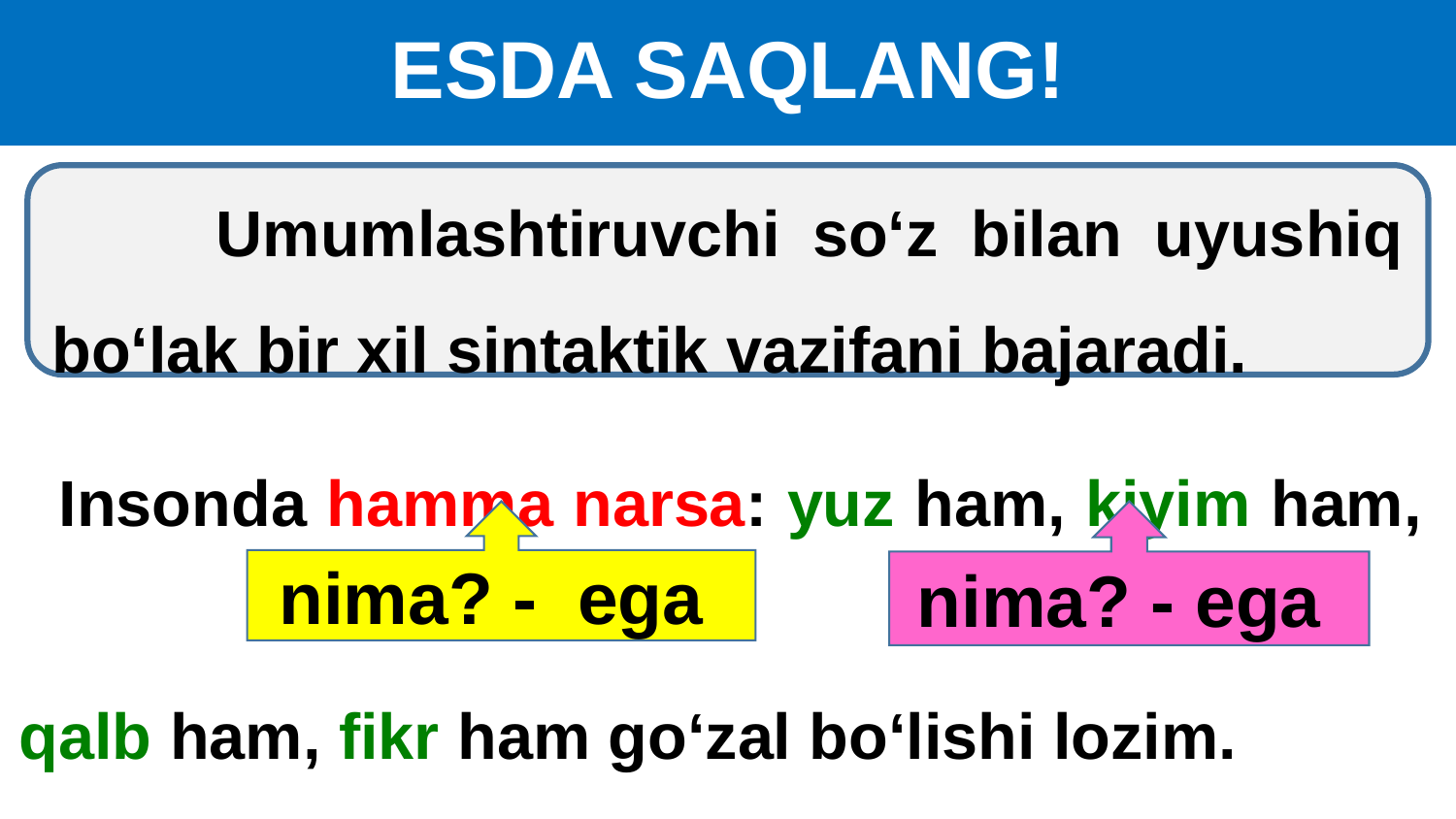

# ESDA SAQLANG!
     Umumlashtiruvchi so‘z bilan uyushiq bo‘lak bir xil sintaktik vazifani bajaradi.
  Insonda hamma narsa: yuz ham, kiyim ham, qalb ham, fikr ham go‘zal bo‘lishi lozim.

nima? -  ega
nima? - ega